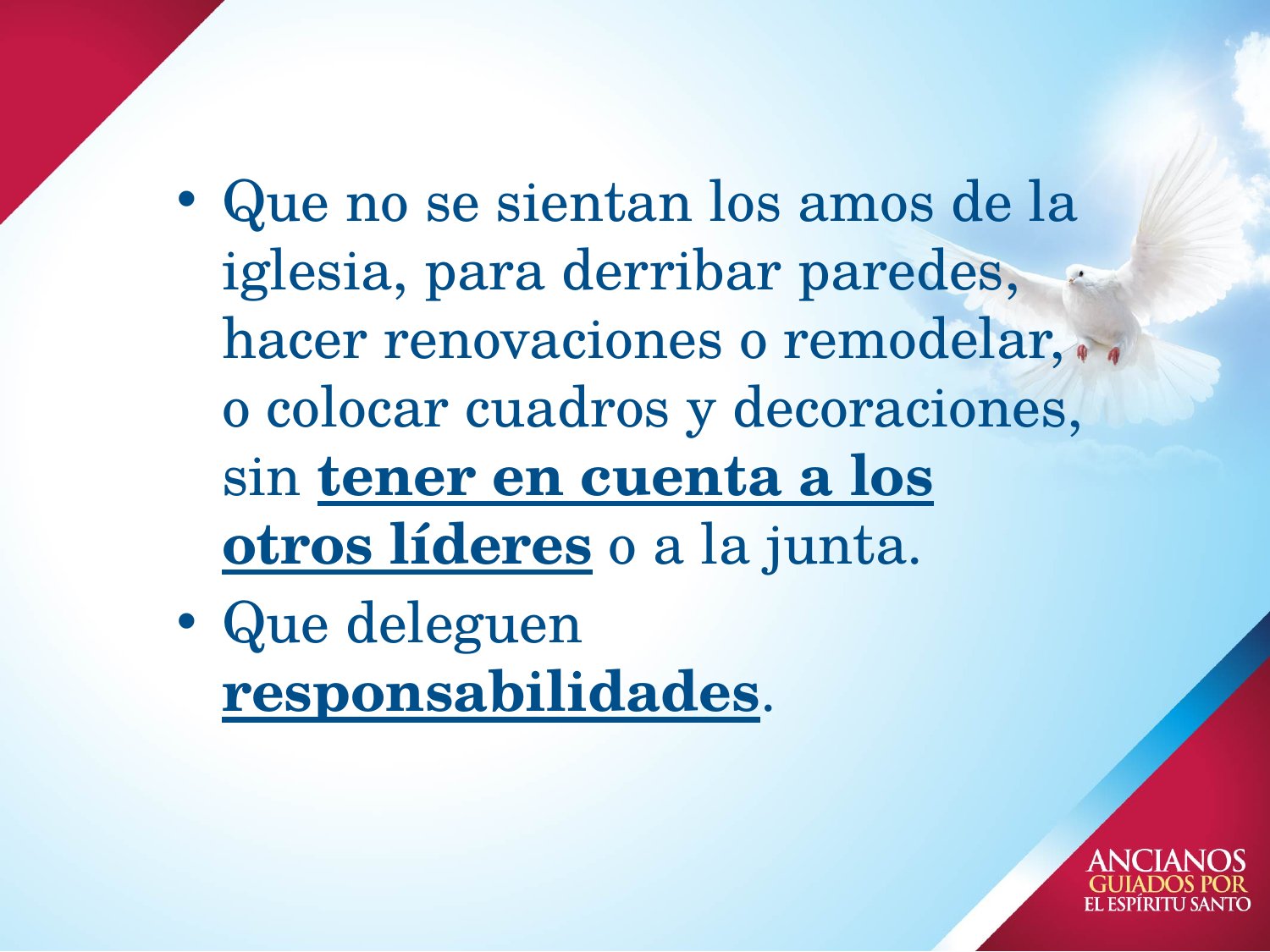

# Que no se sientan los amos de la iglesia, para derribar paredes, hacer renovaciones o remodelar, o colocar cuadros y decoraciones, sin tener en cuenta a los otros líderes o a la junta.
Que deleguen responsabilidades.